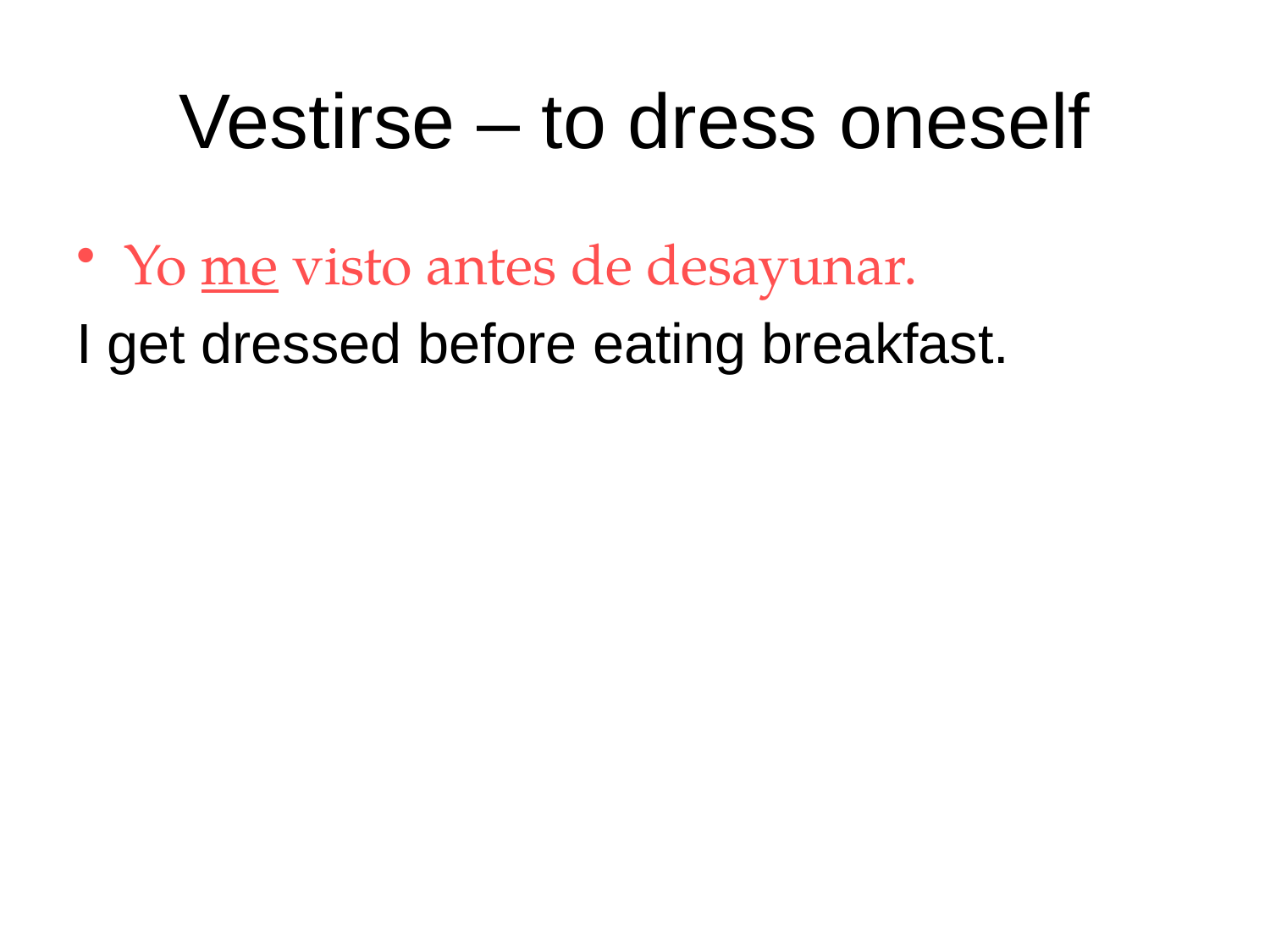

# Vestirse – to dress oneself
Yo me visto antes de desayunar.
I get dressed before eating breakfast.